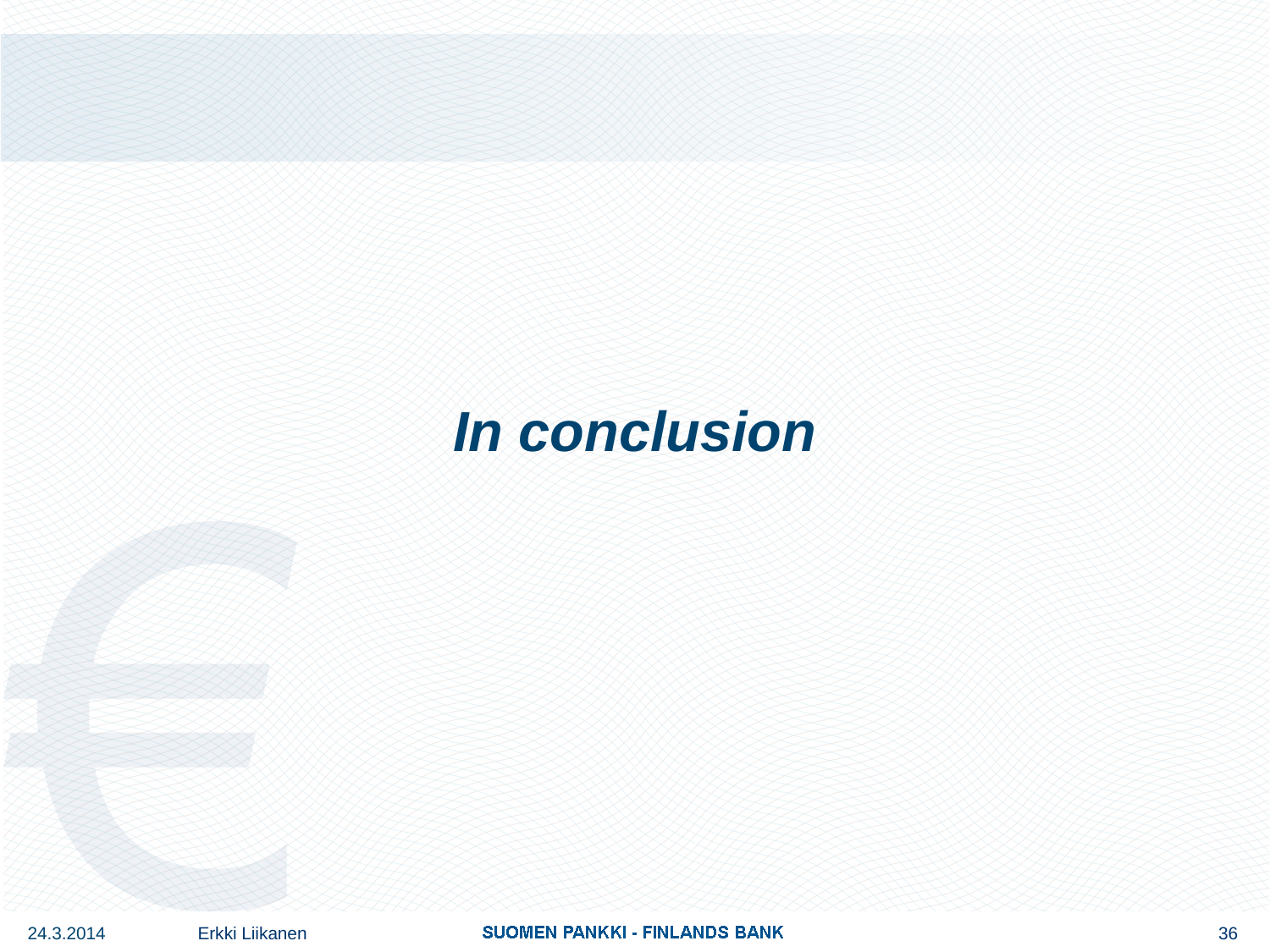

# In conclusion
24.3.2014
Erkki Liikanen
36